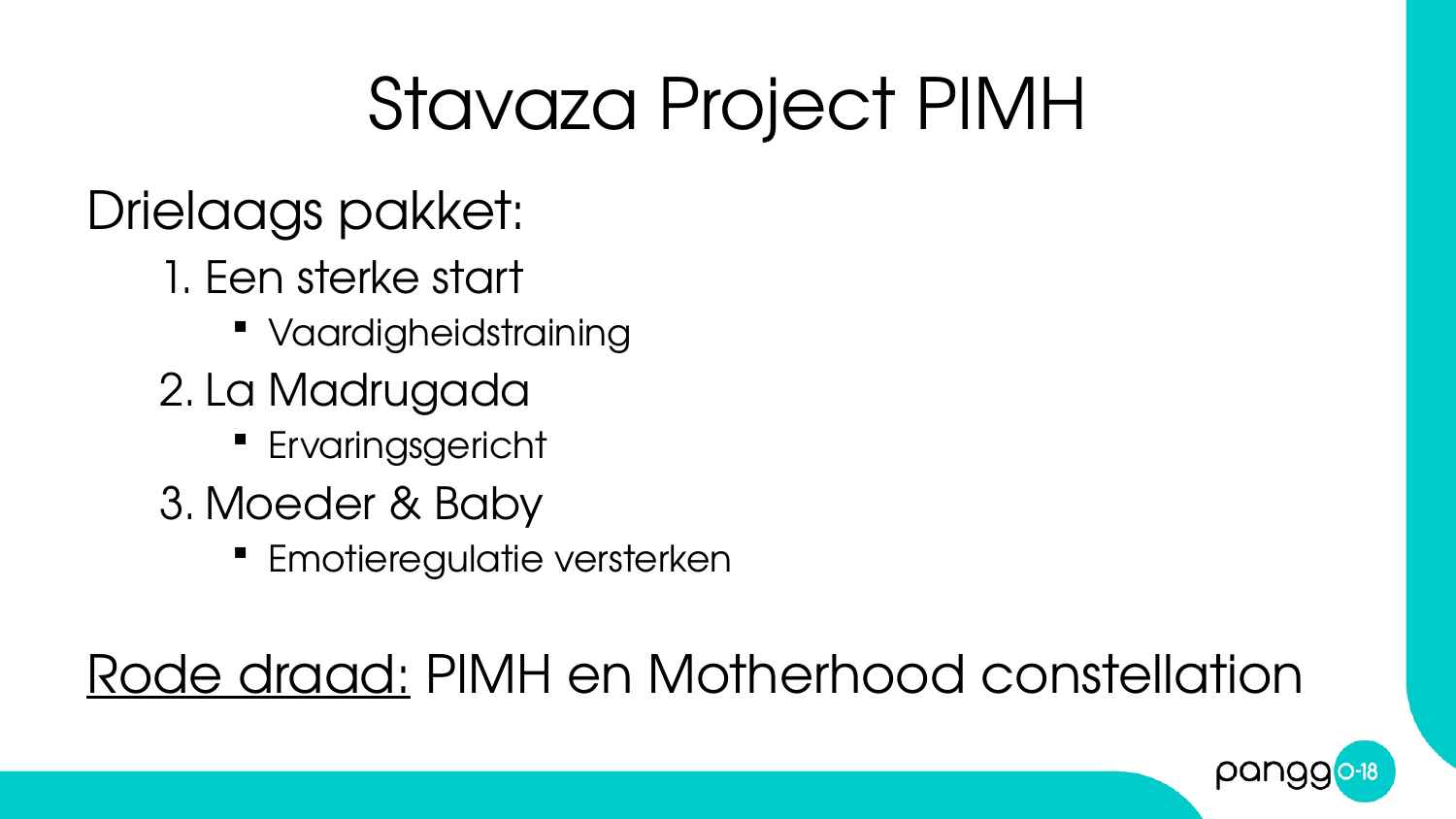

# Stavaza Project PIMH
Drielaags pakket:
Een sterke start
Vaardigheidstraining
La Madrugada
Ervaringsgericht
Moeder & Baby
Emotieregulatie versterken

Rode draad: PIMH en Motherhood constellation